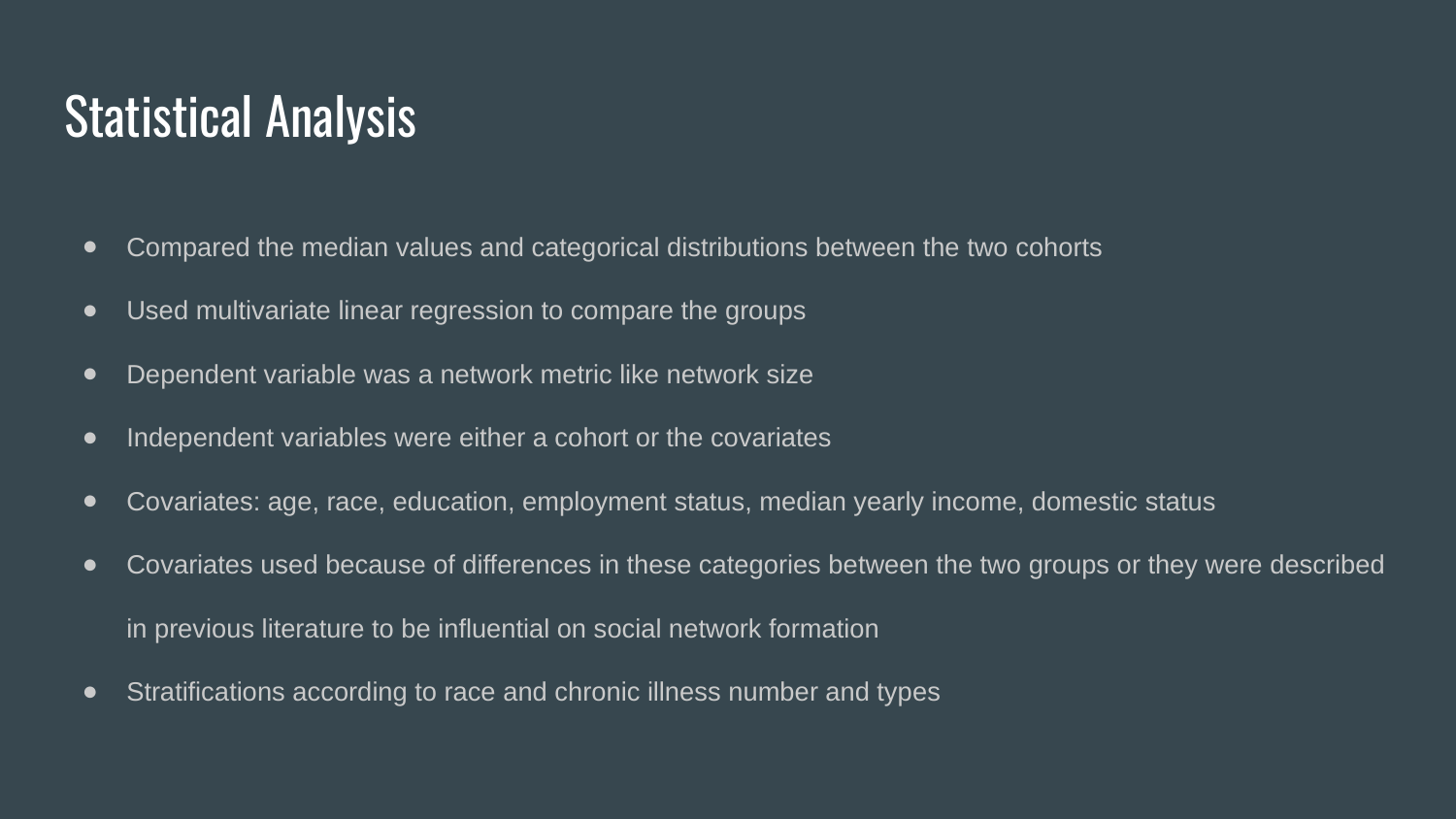

# Statistical Analysis
Compared the median values and categorical distributions between the two cohorts
Used multivariate linear regression to compare the groups
Dependent variable was a network metric like network size
Independent variables were either a cohort or the covariates
Covariates: age, race, education, employment status, median yearly income, domestic status
Covariates used because of differences in these categories between the two groups or they were described in previous literature to be influential on social network formation
Stratifications according to race and chronic illness number and types